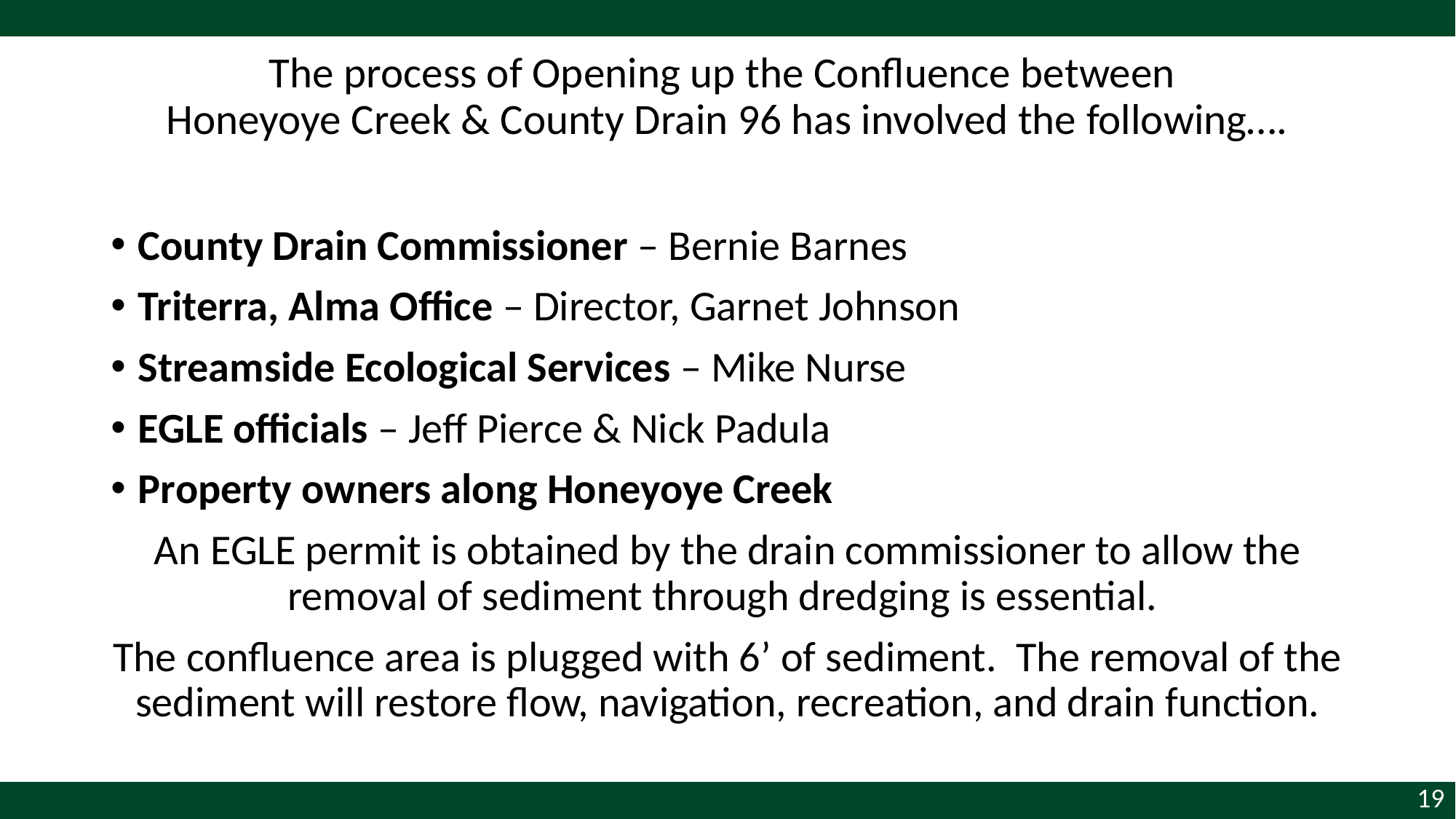

# The process of Opening up the Confluence between Honeyoye Creek & County Drain 96 has involved the following….
County Drain Commissioner – Bernie Barnes
Triterra, Alma Office – Director, Garnet Johnson
Streamside Ecological Services – Mike Nurse
EGLE officials – Jeff Pierce & Nick Padula
Property owners along Honeyoye Creek
An EGLE permit is obtained by the drain commissioner to allow the removal of sediment through dredging is essential.
The confluence area is plugged with 6’ of sediment.  The removal of the sediment will restore flow, navigation, recreation, and drain function.
19